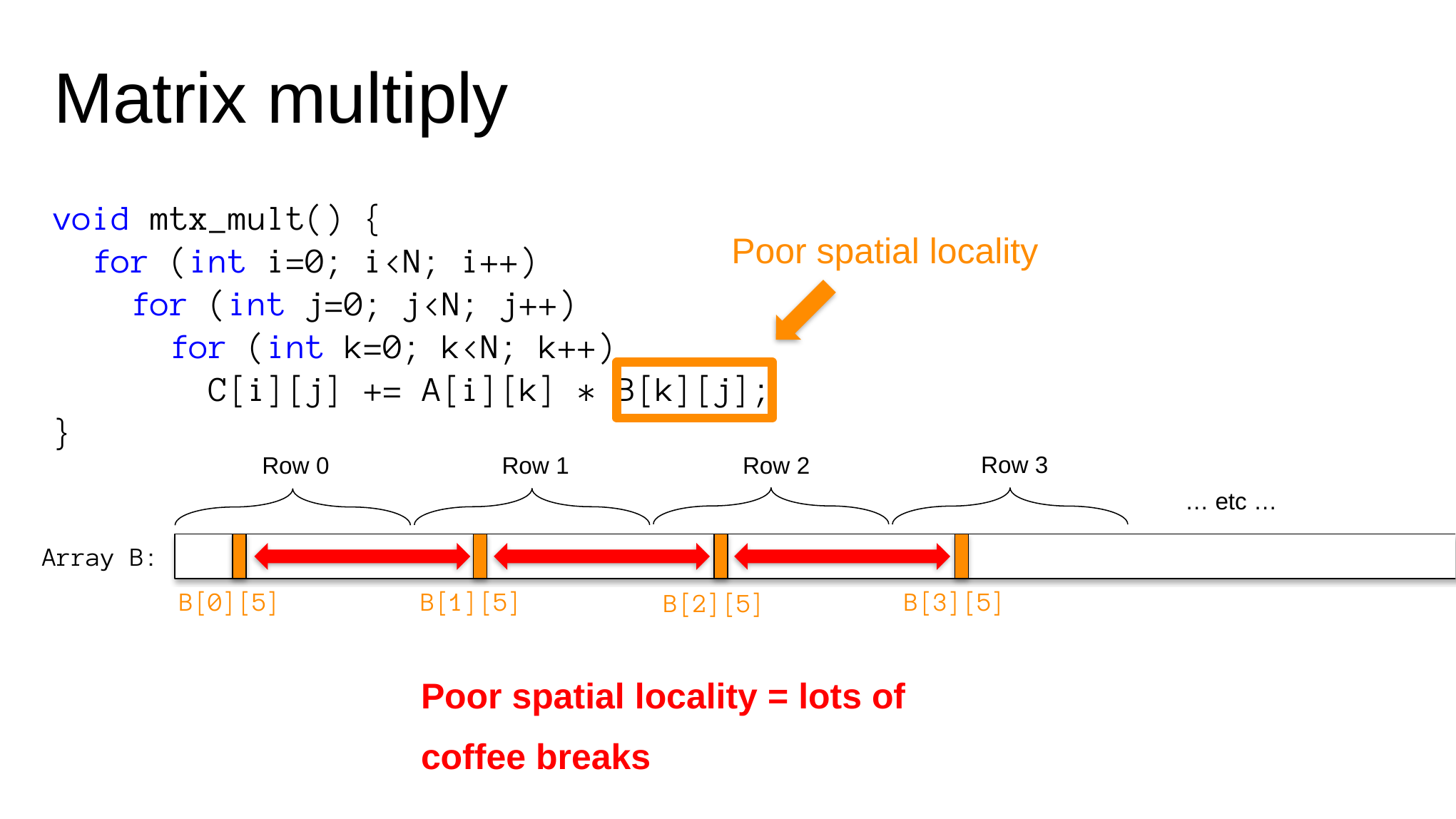

# Matrix multiply
void mtx_mult() {
  for (int i=0; i<N; i++)
    for (int j=0; j<N; j++)
      for (int k=0; k<N; k++)
        C[i][j] += A[i][k] * B[k][j];
}
Poor spatial locality

Row 3
Row 0
Row 1
Row 2
… etc …
Array B:

B[0][5]
B[1][5]
B[3][5]
B[2][5]
Poor spatial locality = lots of
coffee breaks